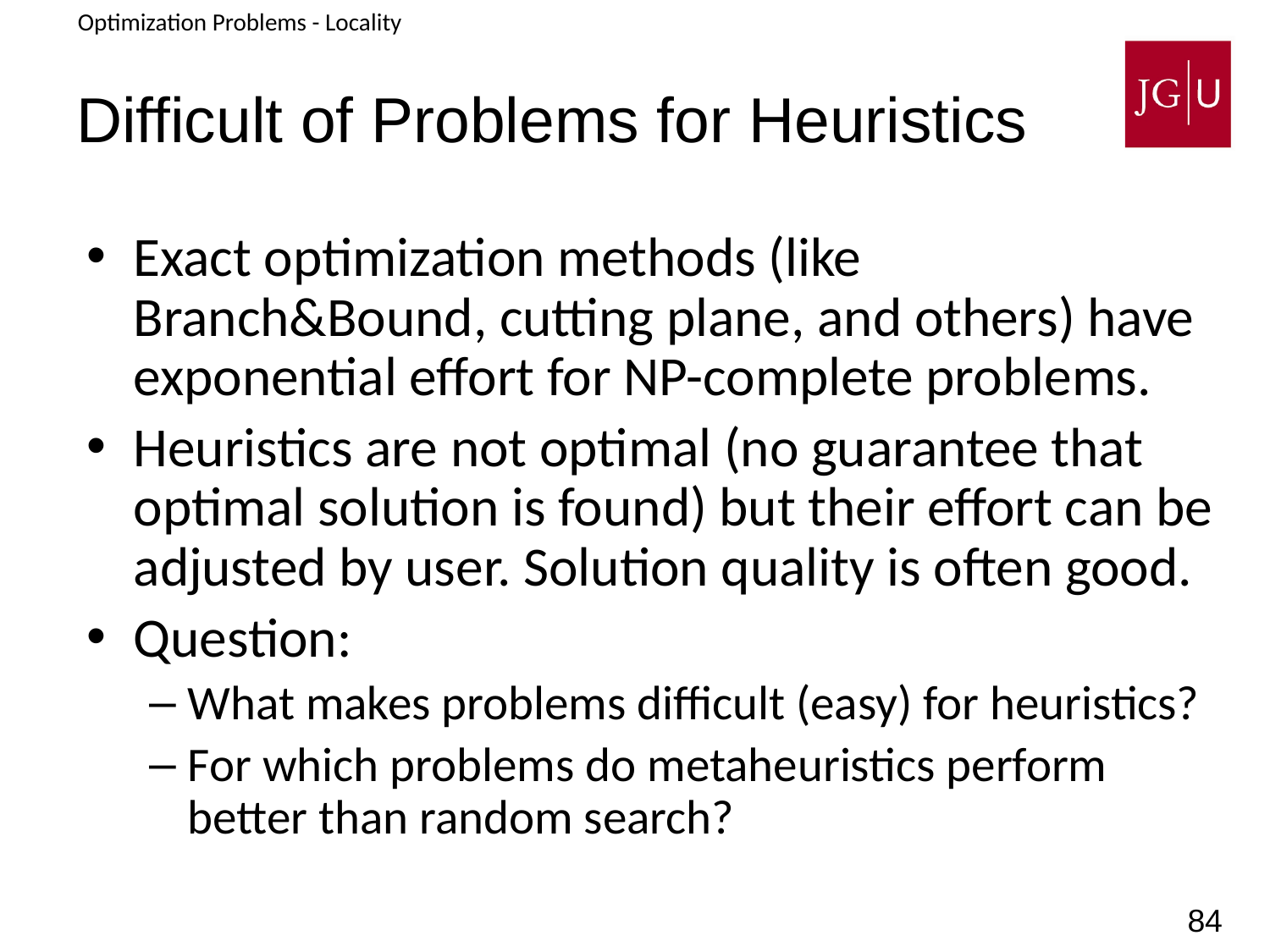

Optimization Problems - Locality

3. Problem Difficulty – Problem Complexity
# Difficult of Problems for Heuristics
Exact optimization methods (like Branch&Bound, cutting plane, and others) have exponential effort for NP-complete problems.
Heuristics are not optimal (no guarantee that optimal solution is found) but their effort can be adjusted by user. Solution quality is often good.
Question:
What makes problems difficult (easy) for heuristics?
For which problems do metaheuristics perform better than random search?